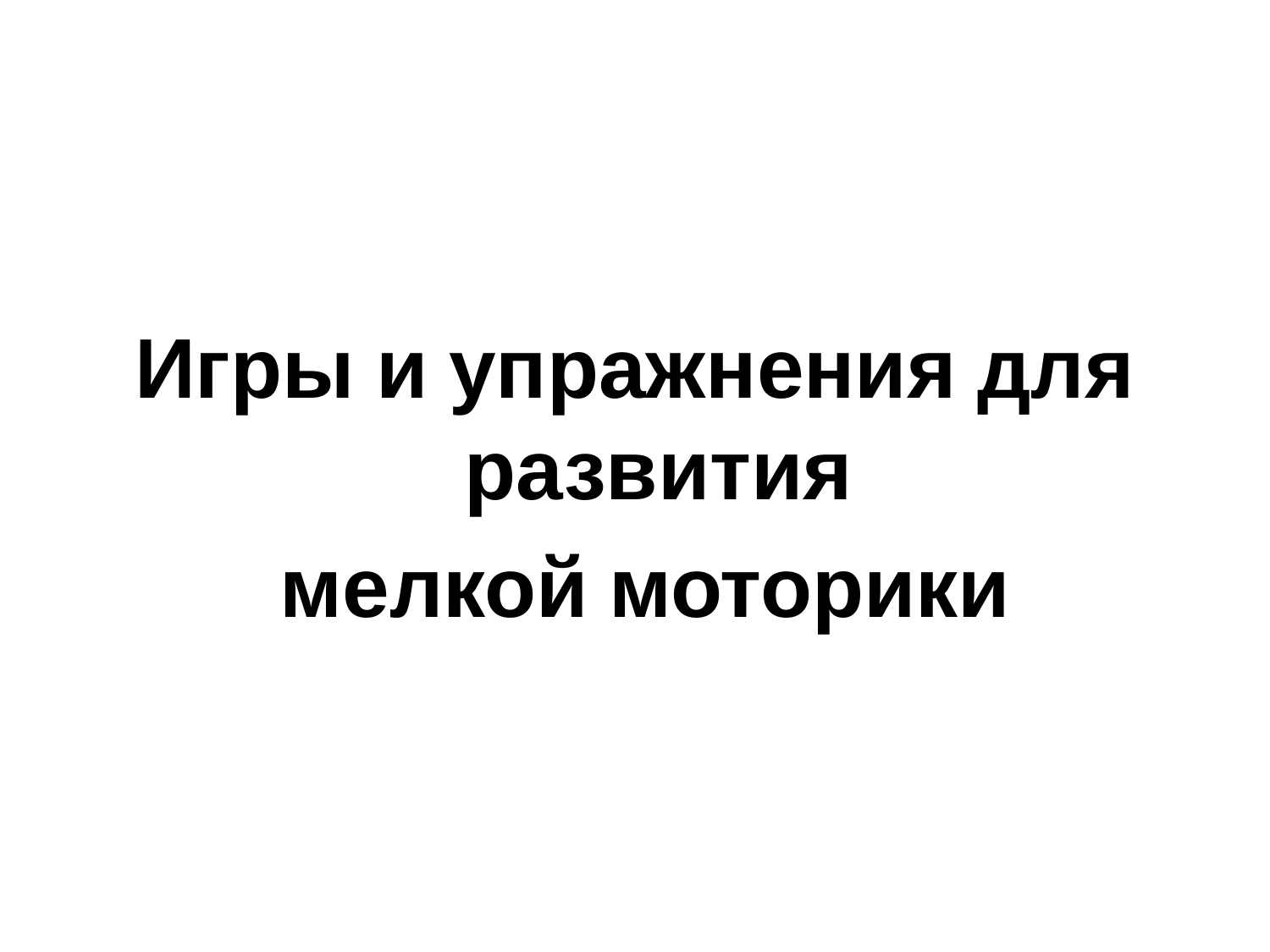

#

Игры и упражнения для развития
 мелкой моторики